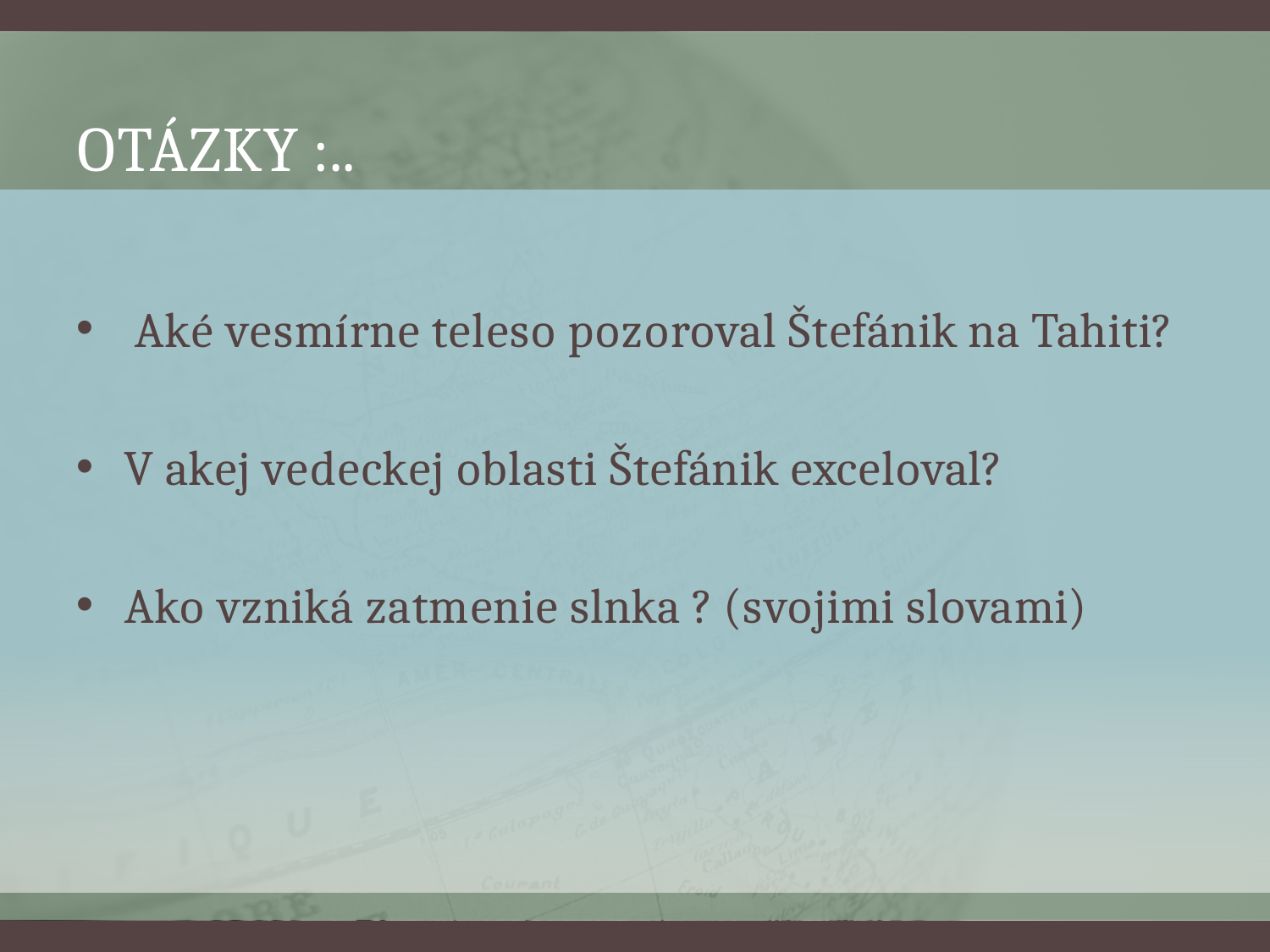

# Otázky :..

 Aké vesmírne teleso pozoroval Štefánik na Tahiti?

V akej vedeckej oblasti Štefánik exceloval?

Ako vzniká zatmenie slnka ? (svojimi slovami)